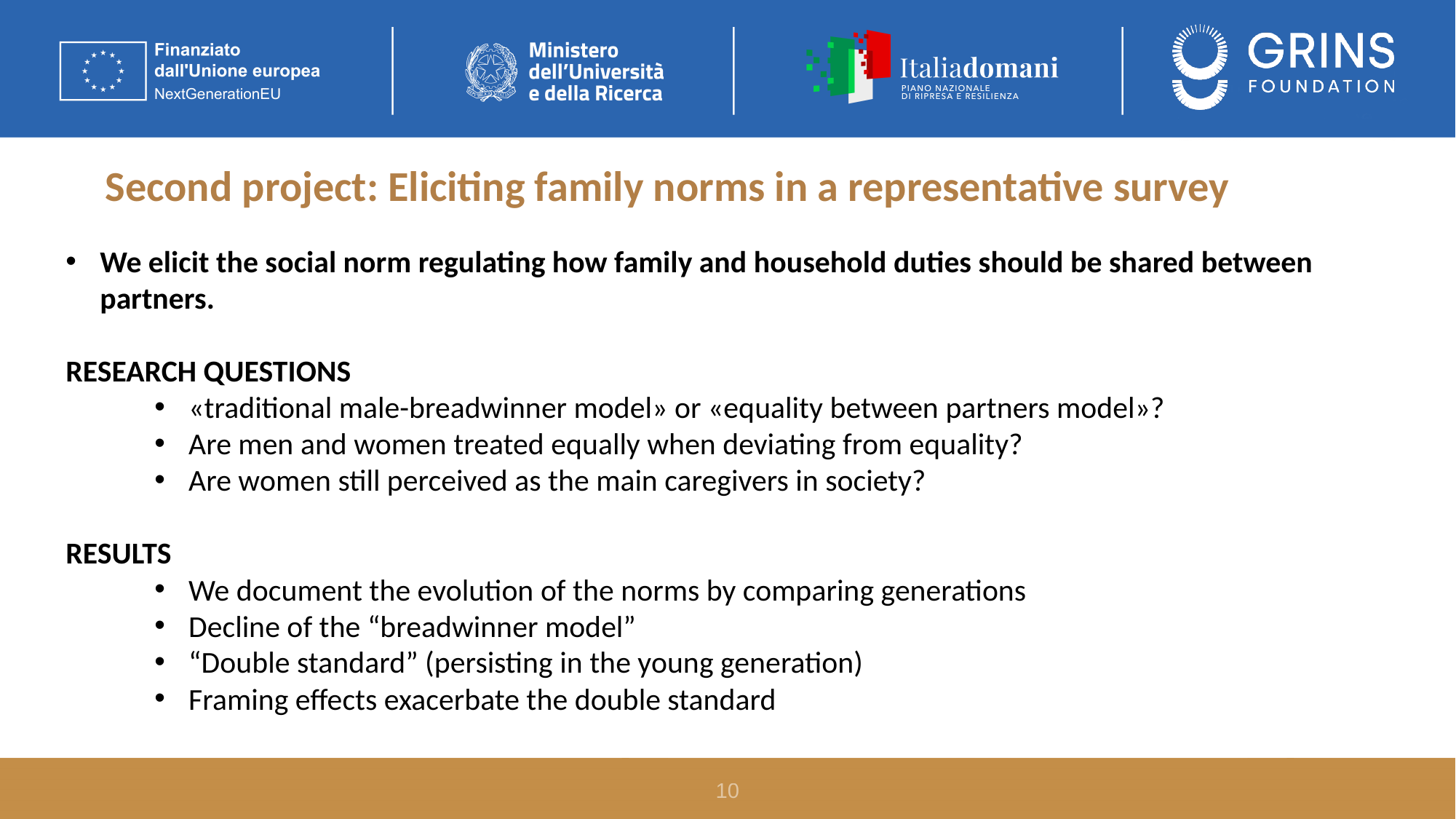

# Second project: Eliciting family norms in a representative survey
We elicit the social norm regulating how family and household duties should be shared between partners.

RESEARCH QUESTIONS
«traditional male-breadwinner model» or «equality between partners model»?
Are men and women treated equally when deviating from equality?
Are women still perceived as the main caregivers in society?

RESULTS
We document the evolution of the norms by comparing generations
Decline of the “breadwinner model”
“Double standard” (persisting in the young generation)
Framing effects exacerbate the double standard

10